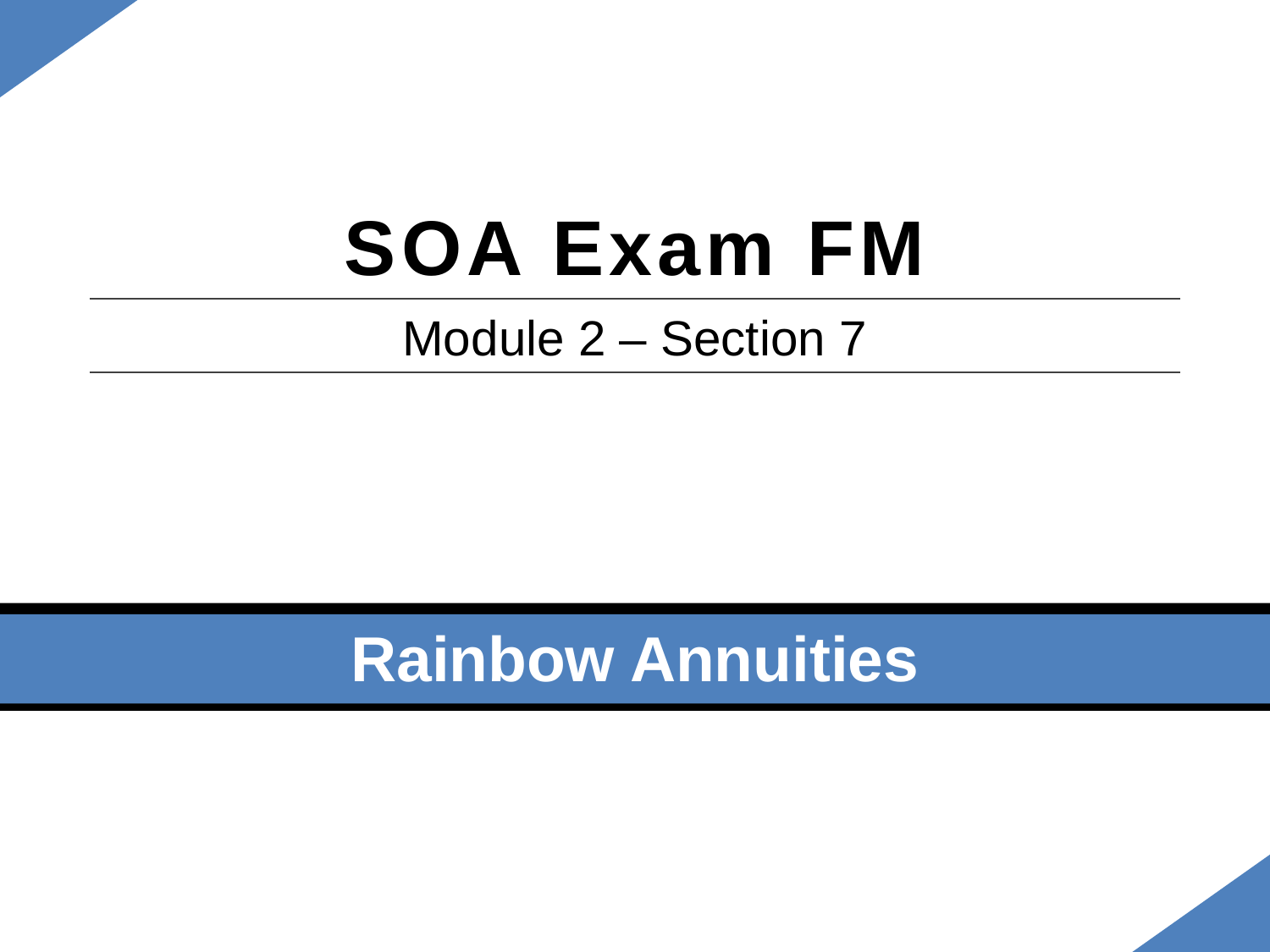

SOA Exam FM
Module 2 – Section 7

Rainbow Annuities